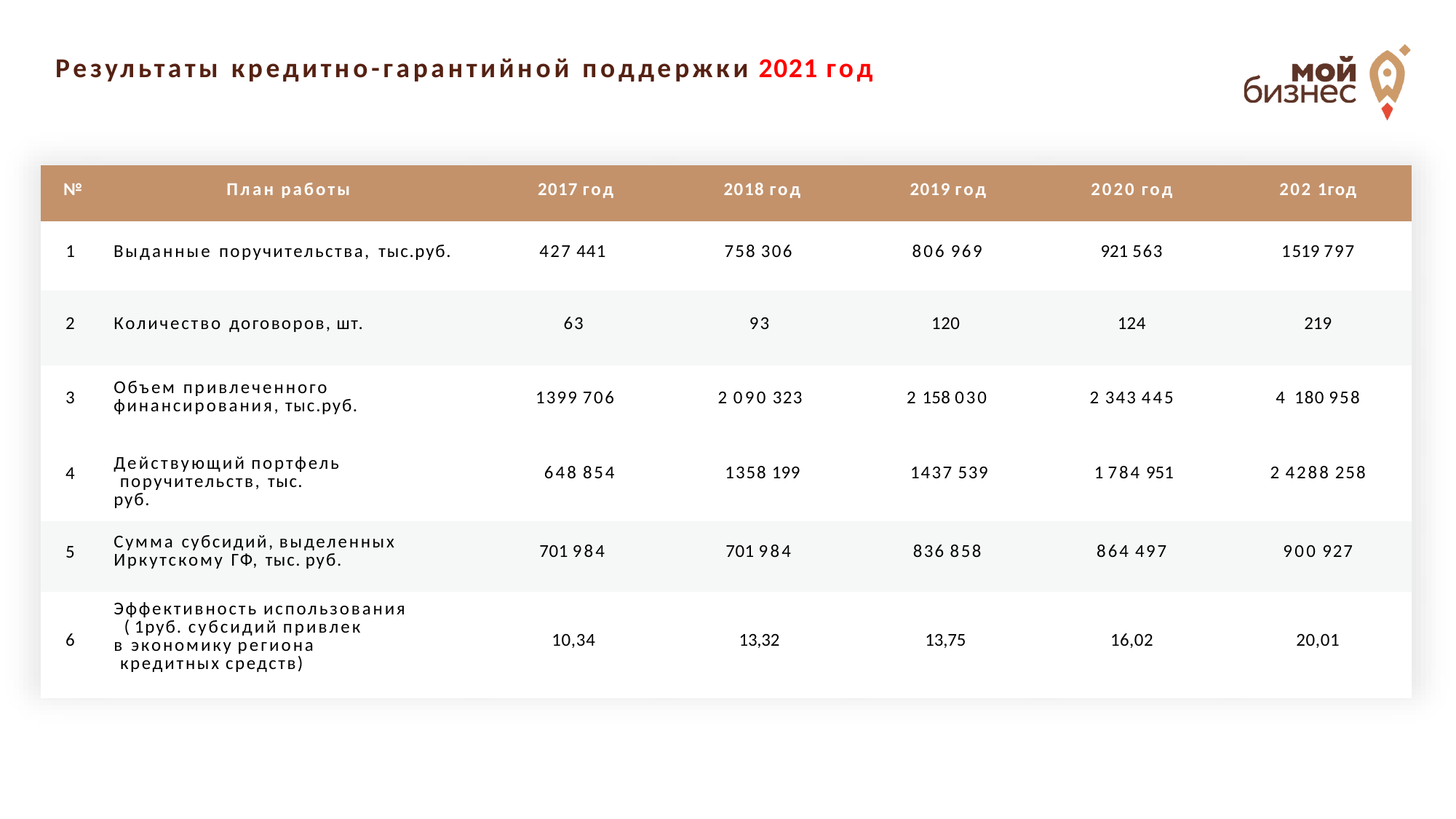

Результаты кредитно-гарантийной поддержки 2021 год

| № | План работы | 2017 год | 2018 год | 2019 год | 2020 год | 202 1год |
| --- | --- | --- | --- | --- | --- | --- |
| 1 | Выданные поручительства, тыс.руб. | 427 441 | 758 306 | 806 969 | 921 563 | 1 519 797 |
| 2 | Количество договоров, шт. | 63 | 93 | 120 | 124 | 219 |
| 3 | Объем привлеченного финансирования, тыс.руб. | 1 399 706 | 2 090 323 | 2 158 030 | 2 343 445 | 4 180 958 |
| 4 | Действующий портфель поручительств, тыс. руб. | 648 854 | 1 358 199 | 1 437 539 | 1 784 951 | 2 4288 258 |
| 5 | Сумма субсидий, выделенных Иркутскому ГФ, тыс. руб. | 701 984 | 701 984 | 836 858 | 864 497 | 900 927 |
| 6 | Эффективность использования ( 1 руб. субсидий привлек в экономику региона кредитных средств) | 10,34 | 13,32 | 13,75 | 16,02 | 20,01 |